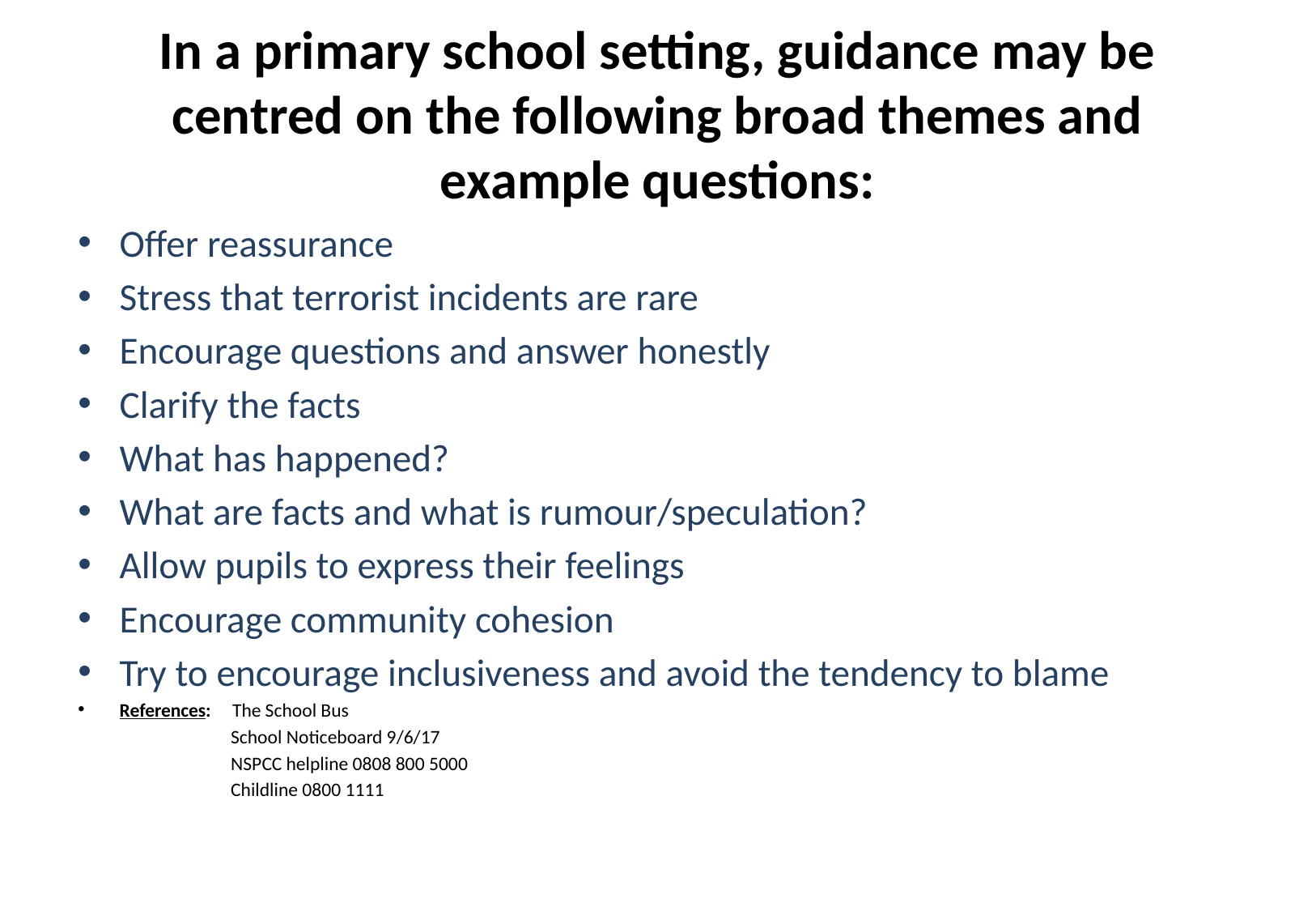

# In a primary school setting, guidance may be centred on the following broad themes and example questions:
Offer reassurance
Stress that terrorist incidents are rare
Encourage questions and answer honestly
Clarify the facts
What has happened?
What are facts and what is rumour/speculation?
Allow pupils to express their feelings
Encourage community cohesion
Try to encourage inclusiveness and avoid the tendency to blame
References:     The School Bus
                                    School Noticeboard 9/6/17
                                    NSPCC helpline 0808 800 5000
                                    Childline 0800 1111